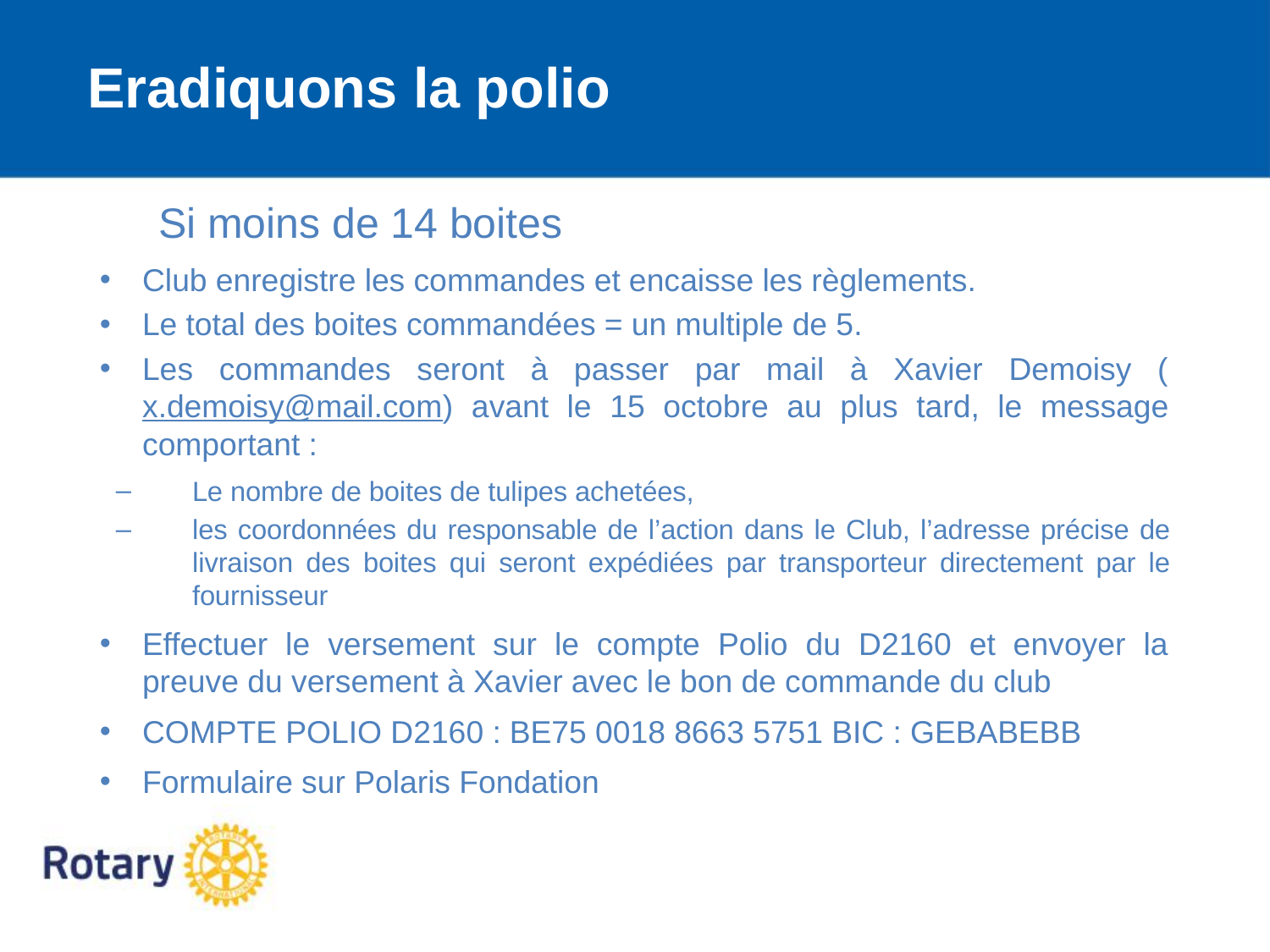

Eradiquons la polio
Si moins de 14 boites
Club enregistre les commandes et encaisse les règlements.
Le total des boites commandées = un multiple de 5.
Les commandes seront à passer par mail à Xavier Demoisy (x.demoisy@mail.com) avant le 15 octobre au plus tard, le message comportant :
Le nombre de boites de tulipes achetées,
les coordonnées du responsable de l’action dans le Club, l’adresse précise de livraison des boites qui seront expédiées par transporteur directement par le fournisseur
Effectuer le versement sur le compte Polio du D2160 et envoyer la preuve du versement à Xavier avec le bon de commande du club
COMPTE POLIO D2160 : BE75 0018 8663 5751 BIC : GEBABEBB
Formulaire sur Polaris Fondation